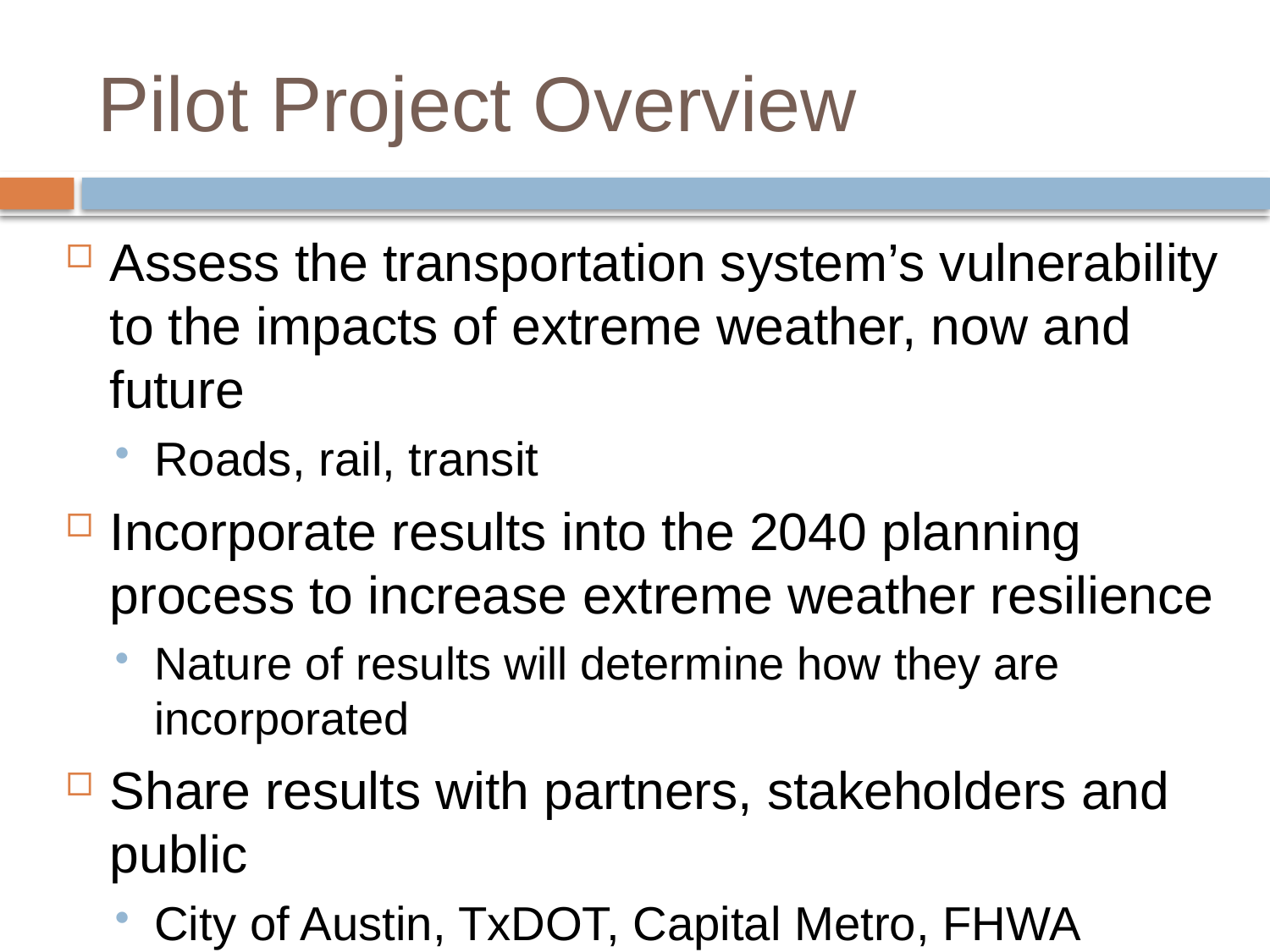

# Pilot Project Overview
Assess the transportation system’s vulnerability to the impacts of extreme weather, now and future
Roads, rail, transit
Incorporate results into the 2040 planning process to increase extreme weather resilience
Nature of results will determine how they are incorporated
Share results with partners, stakeholders and public
City of Austin, TxDOT, Capital Metro, FHWA
Started project in early 2013, will wrap up in 2014